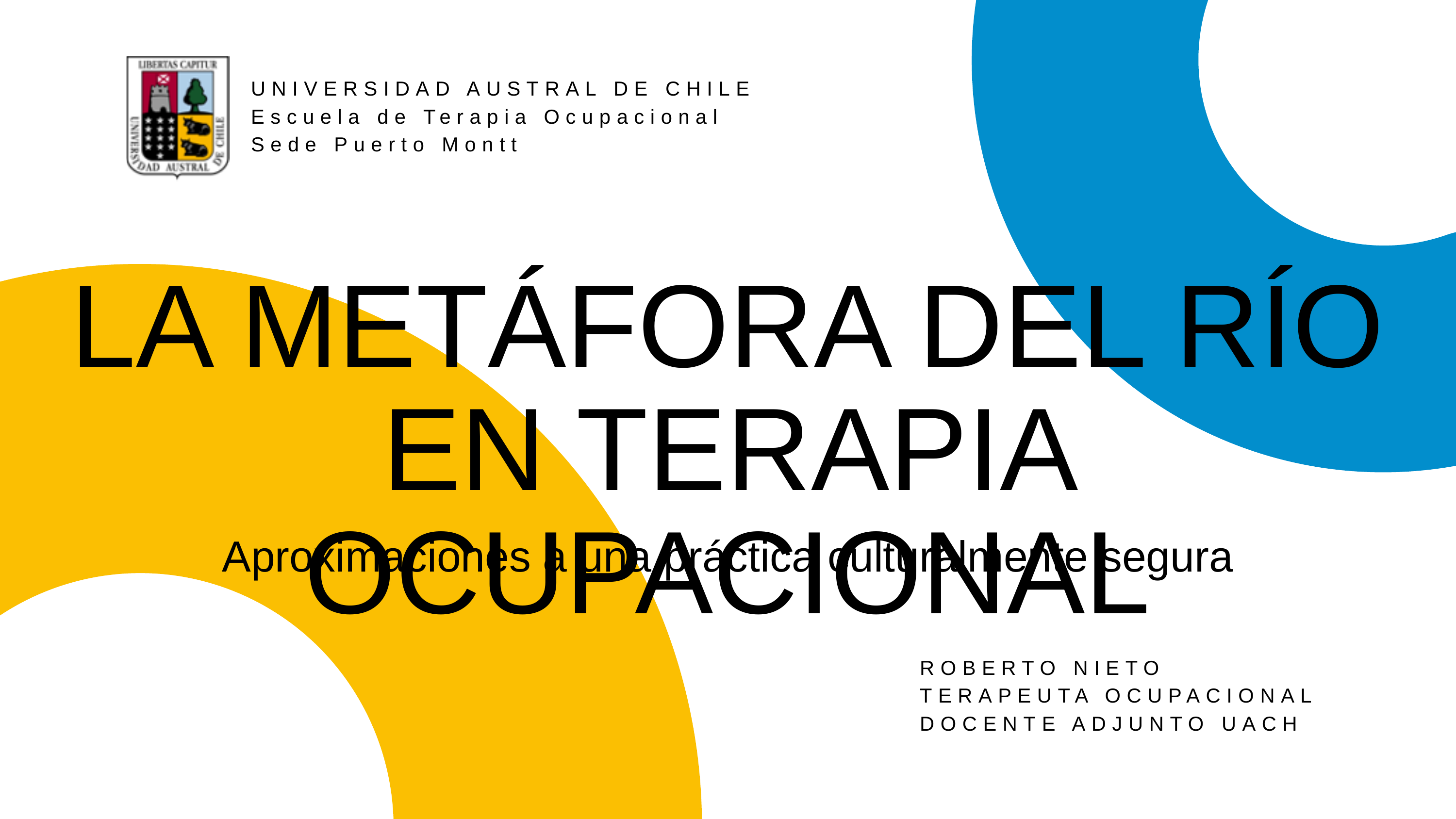

UNIVERSIDAD AUSTRAL DE CHILE
Escuela de Terapia Ocupacional
Sede Puerto Montt

LA METÁFORA DEL RÍO EN TERAPIA OCUPACIONAL
Aproximaciones a una práctica culturalmente segura

ROBERTO NIETO
TERAPEUTA OCUPACIONAL
DOCENTE ADJUNTO UACH